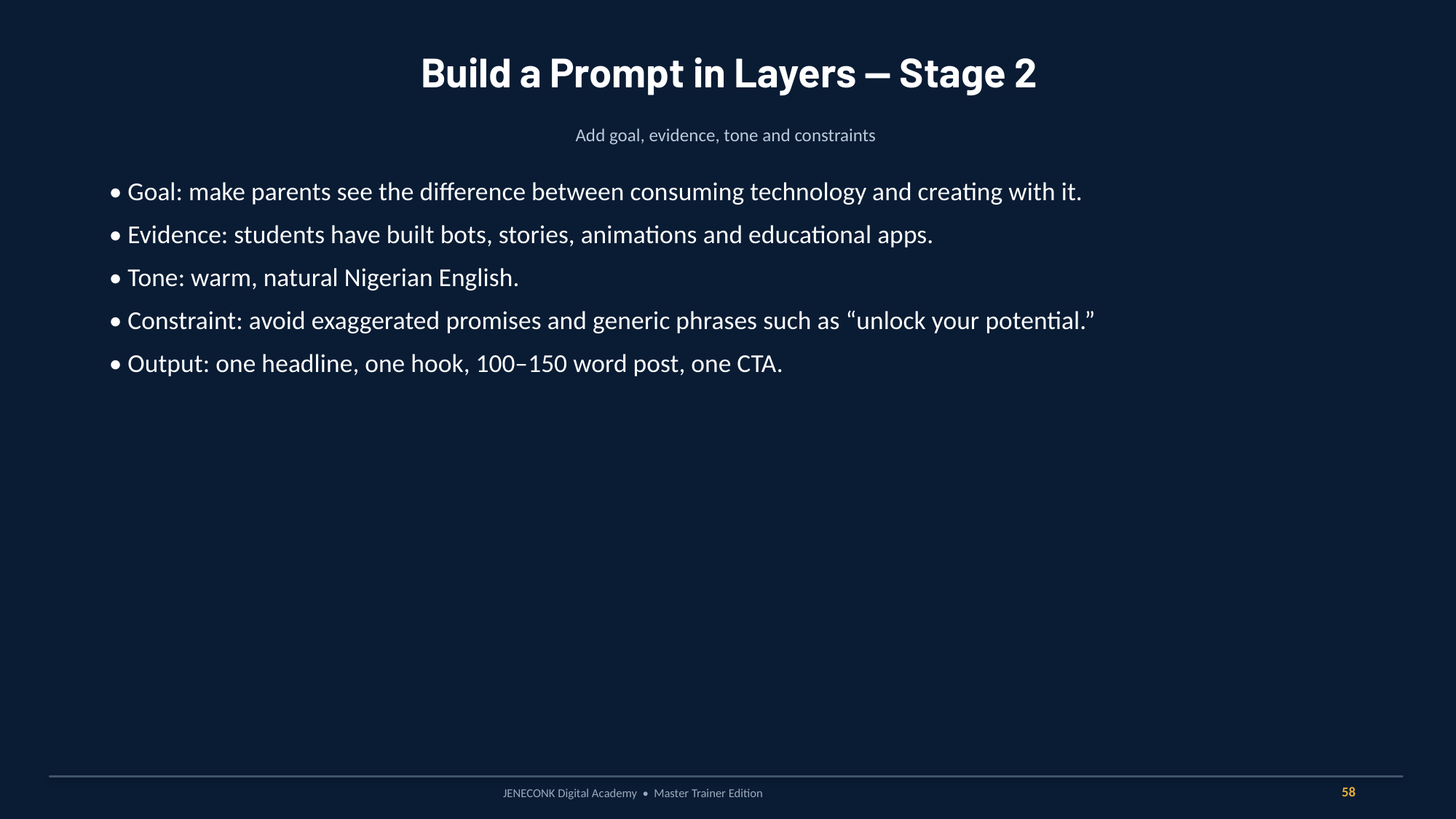

Build a Prompt in Layers — Stage 2
Add goal, evidence, tone and constraints
• Goal: make parents see the difference between consuming technology and creating with it.
• Evidence: students have built bots, stories, animations and educational apps.
• Tone: warm, natural Nigerian English.
• Constraint: avoid exaggerated promises and generic phrases such as “unlock your potential.”
• Output: one headline, one hook, 100–150 word post, one CTA.

58
JENECONK Digital Academy  •  Master Trainer Edition